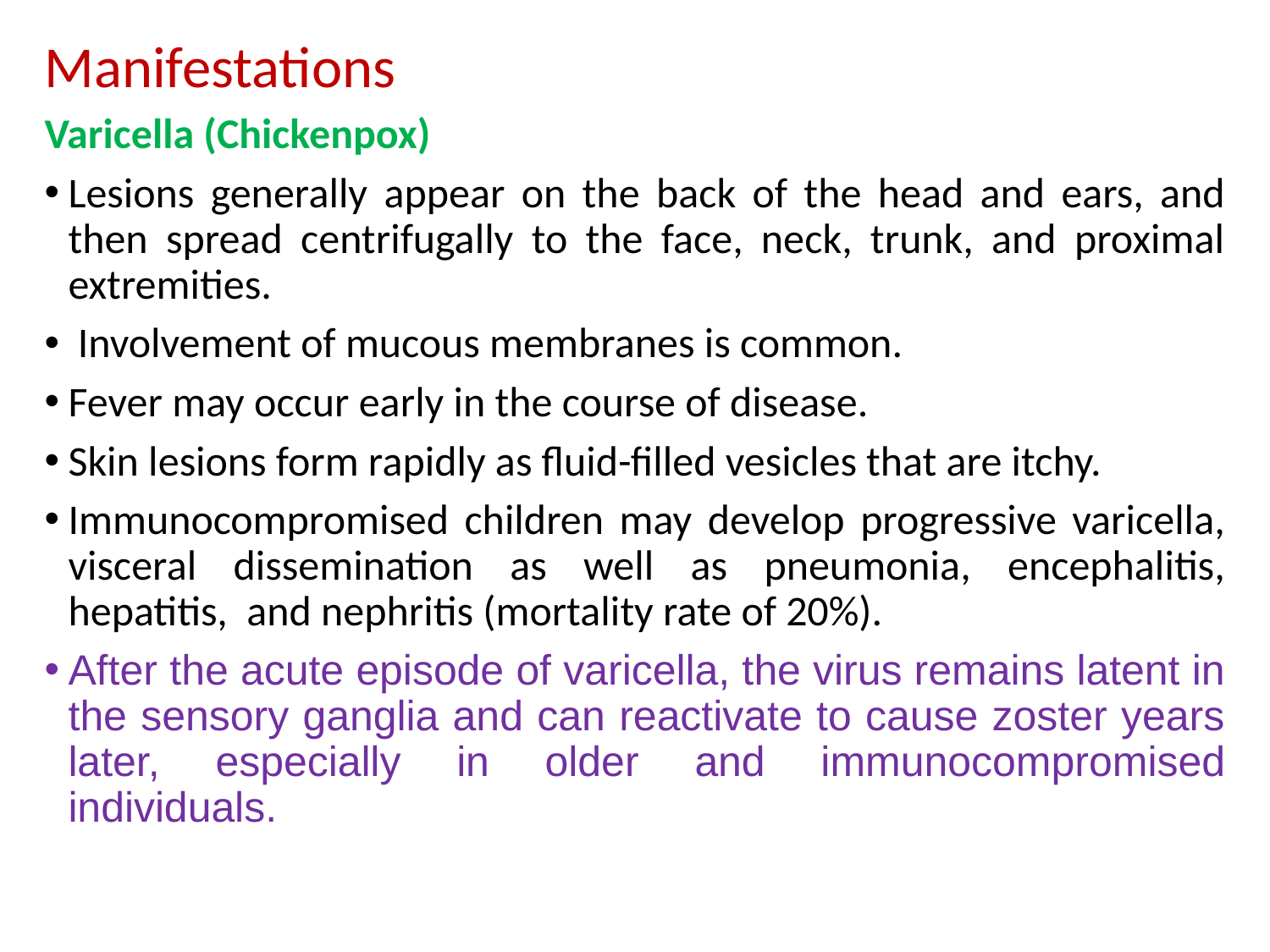

# Manifestations
Varicella (Chickenpox)
Lesions generally appear on the back of the head and ears, and then spread centrifugally to the face, neck, trunk, and proximal extremities.
 Involvement of mucous membranes is common.
Fever may occur early in the course of disease.
Skin lesions form rapidly as fluid-filled vesicles that are itchy.
Immunocompromised children may develop progressive varicella, visceral dissemination as well as pneumonia, encephalitis, hepatitis,  and nephritis (mortality rate of 20%).
After the acute episode of varicella, the virus remains latent in the sensory ganglia and can reactivate to cause zoster years later, especially in older and immunocompromised individuals.